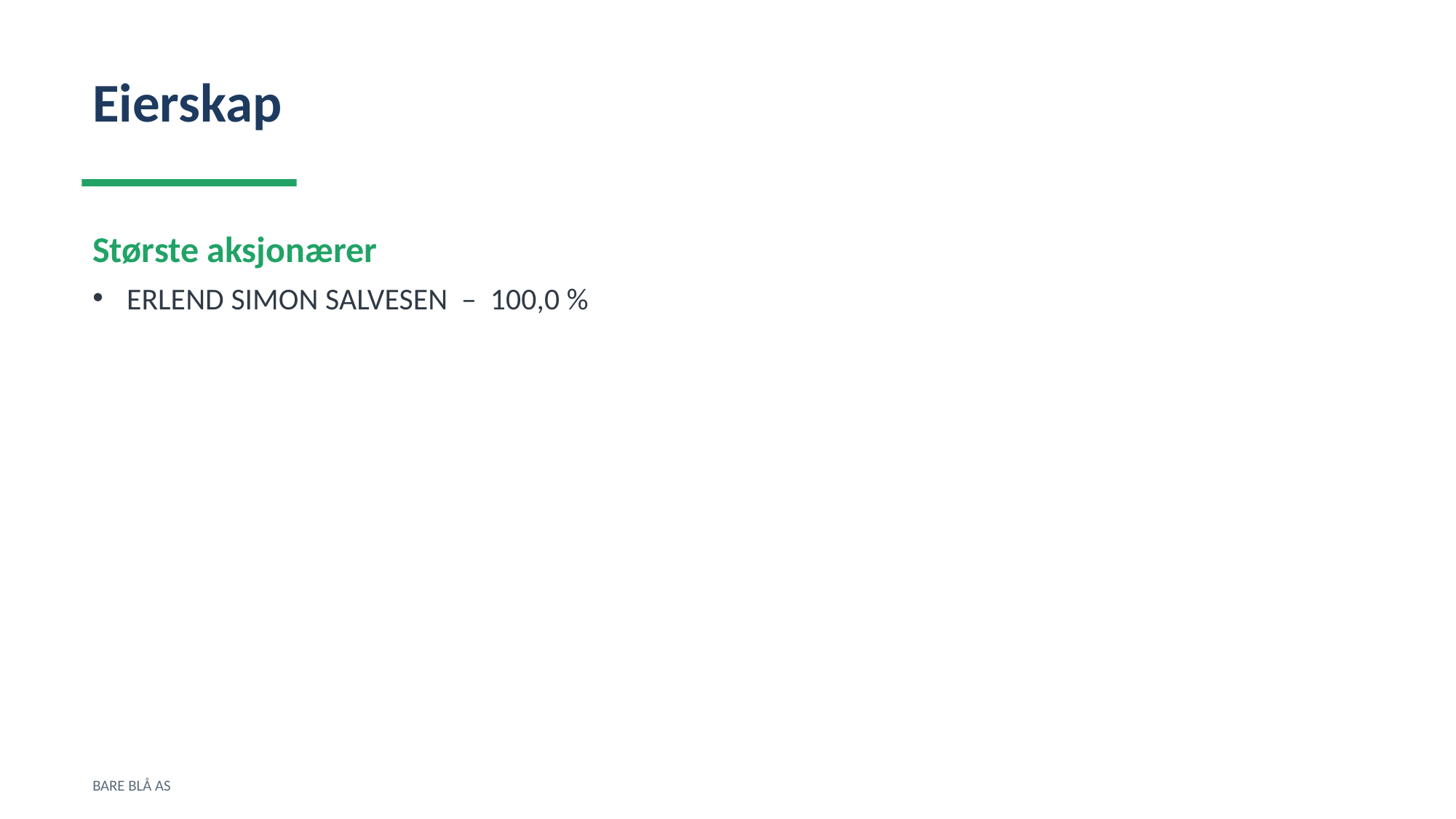

Eierskap

Største aksjonærer
ERLEND SIMON SALVESEN  –  100,0 %
BARE BLÅ AS